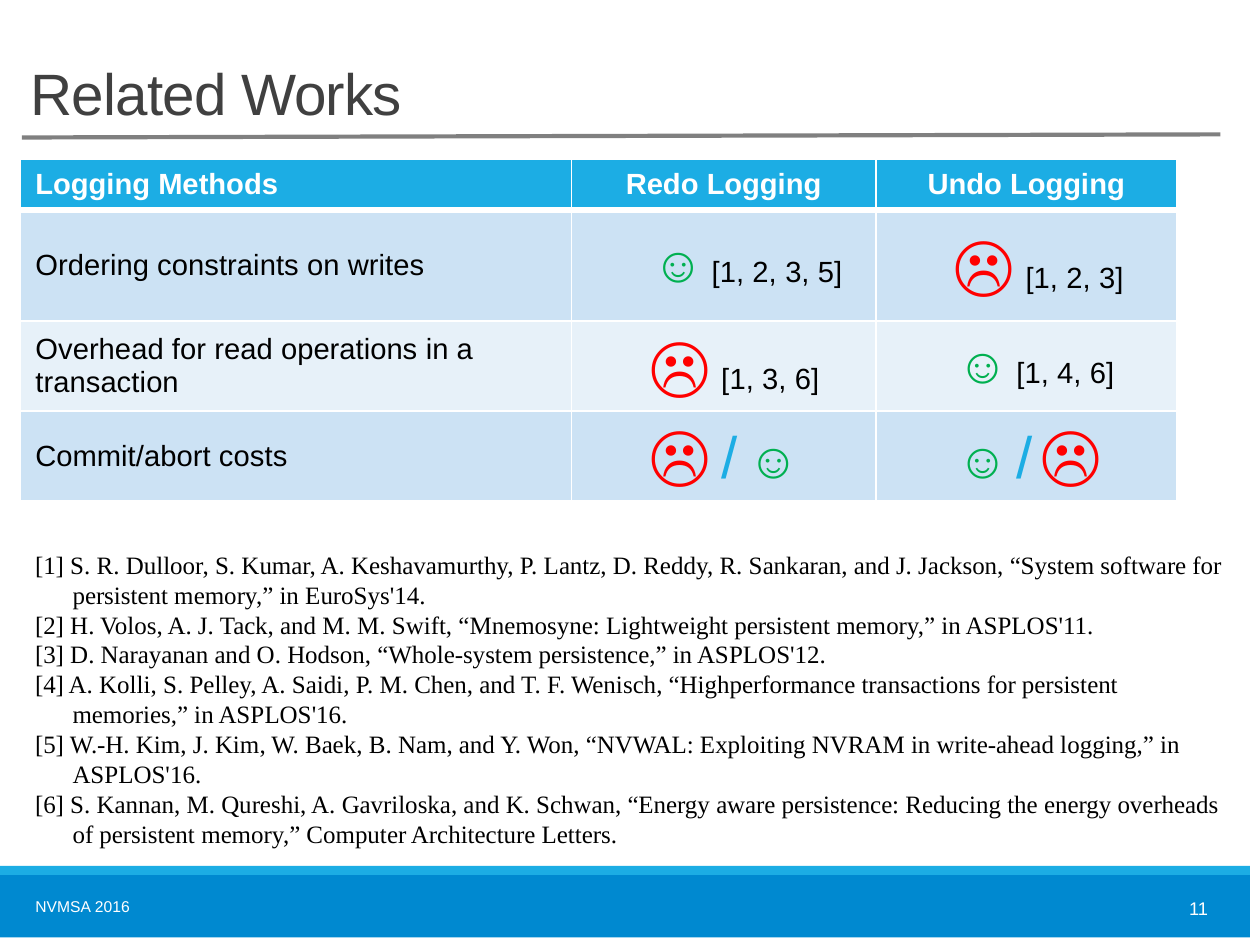

# Related Works
| Logging Methods | Redo Logging | Undo Logging |
| --- | --- | --- |
| Ordering constraints on writes | ☺ [1, 2, 3, 5] | ☹ [1, 2, 3] |
| Overhead for read operations in a transaction | ☹ [1, 3, 6] | ☺ [1, 4, 6] |
| Commit/abort costs | ☹ / ☺ | ☺ / ☹ |
[1] S. R. Dulloor, S. Kumar, A. Keshavamurthy, P. Lantz, D. Reddy, R. Sankaran, and J. Jackson, “System software for persistent memory,” in EuroSys'14.
[2] H. Volos, A. J. Tack, and M. M. Swift, “Mnemosyne: Lightweight persistent memory,” in ASPLOS'11.
[3] D. Narayanan and O. Hodson, “Whole-system persistence,” in ASPLOS'12.
[4] A. Kolli, S. Pelley, A. Saidi, P. M. Chen, and T. F. Wenisch, “Highperformance transactions for persistent memories,” in ASPLOS'16.
[5] W.-H. Kim, J. Kim, W. Baek, B. Nam, and Y. Won, “NVWAL: Exploiting NVRAM in write-ahead logging,” in ASPLOS'16.
[6] S. Kannan, M. Qureshi, A. Gavriloska, and K. Schwan, “Energy aware persistence: Reducing the energy overheads of persistent memory,” Computer Architecture Letters.
NVMSA 2016
11